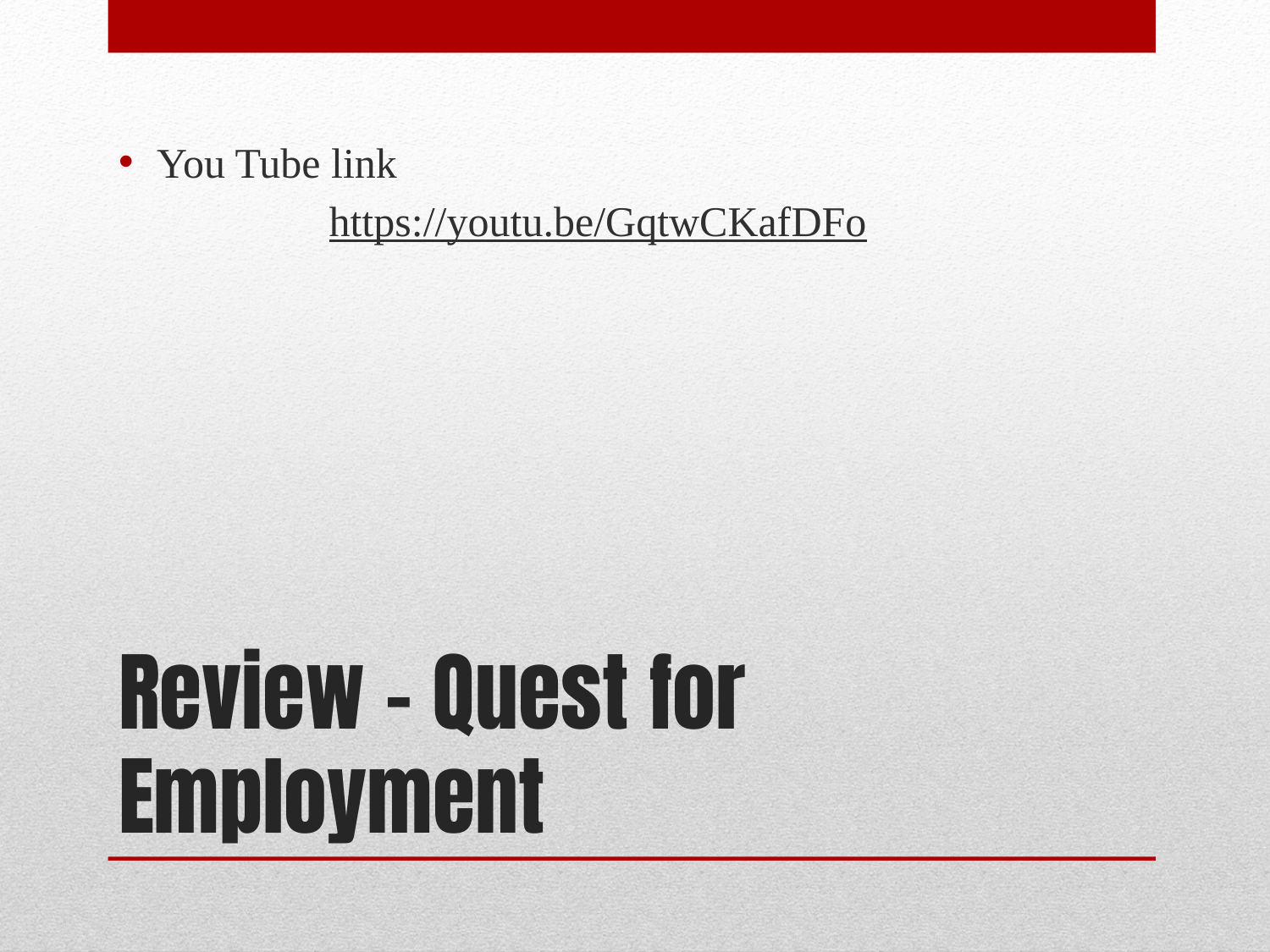

You Tube link
https://youtu.be/GqtwCKafDFo
# Review – Quest for Employment